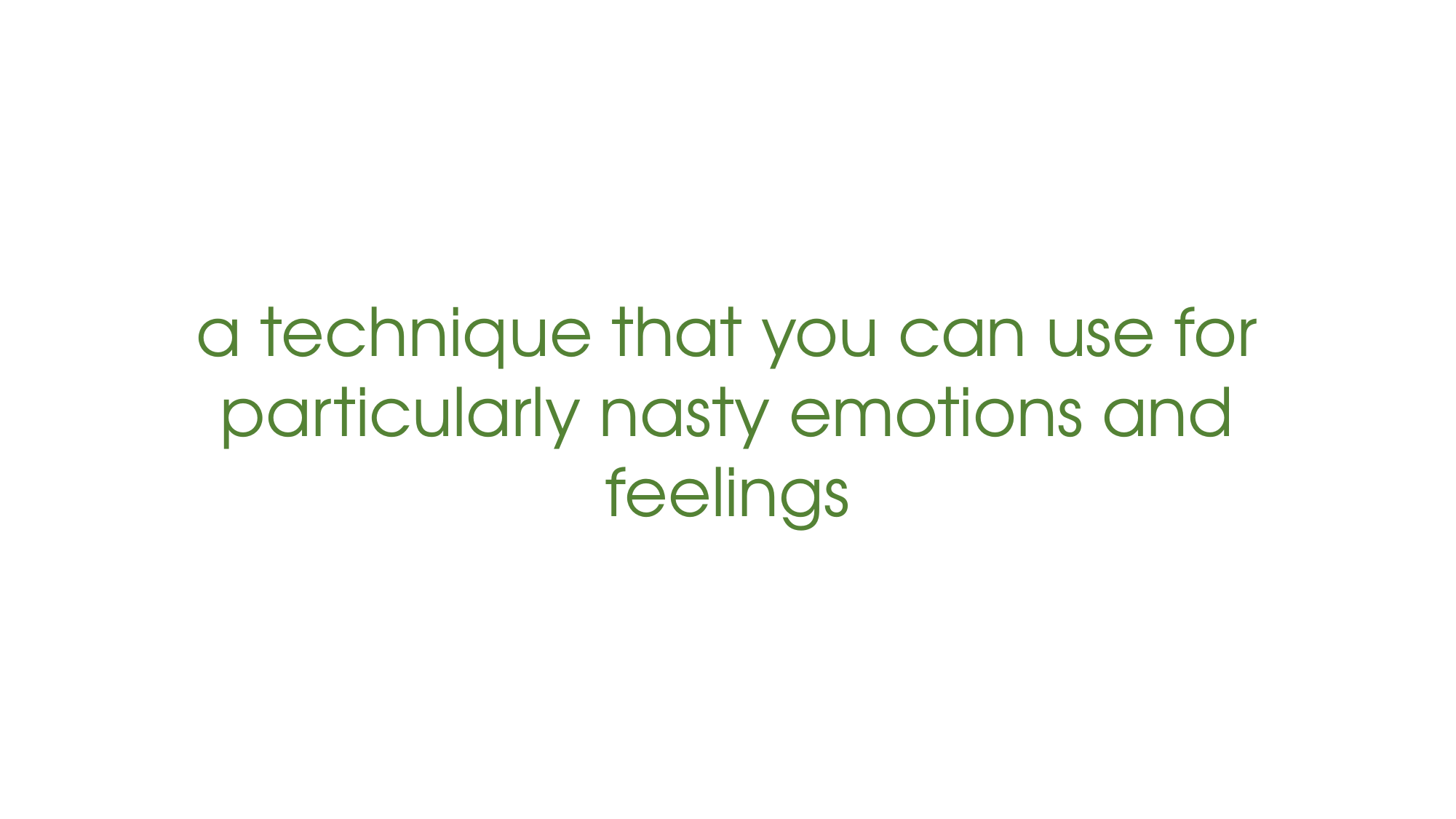

a technique that you can use for particularly nasty emotions and feelings